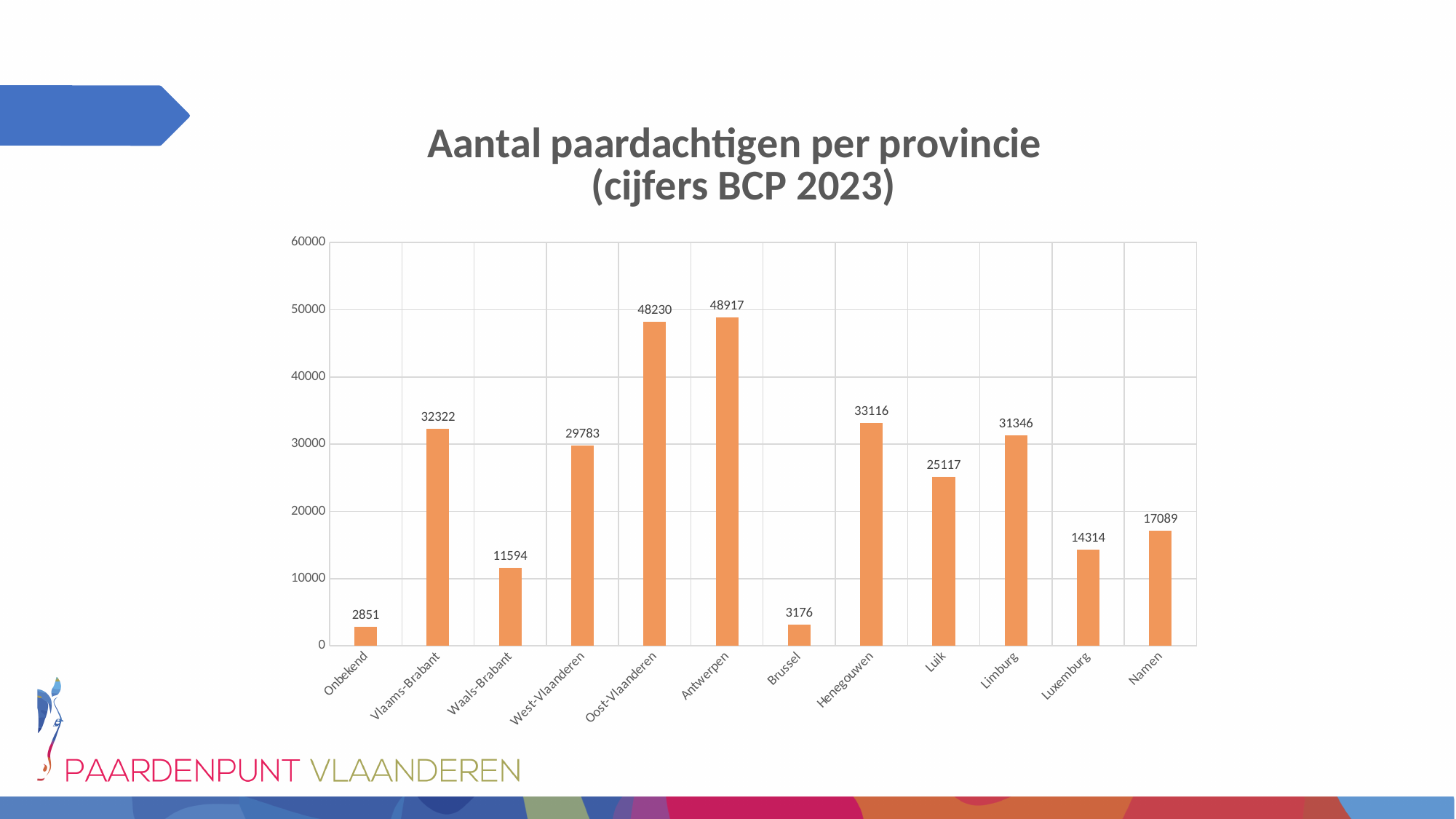

### Chart: Aantal paardachtigen per provincie   (cijfers BCP 2023)

| Category | 2023 |
|---|---|
| Onbekend | 2851.0 |
| Vlaams-Brabant | 32322.0 |
| Waals-Brabant | 11594.0 |
| West-Vlaanderen | 29783.0 |
| Oost-Vlaanderen | 48230.0 |
| Antwerpen | 48917.0 |
| Brussel | 3176.0 |
| Henegouwen | 33116.0 |
| Luik | 25117.0 |
| Limburg | 31346.0 |
| Luxemburg | 14314.0 |
| Namen | 17089.0 |